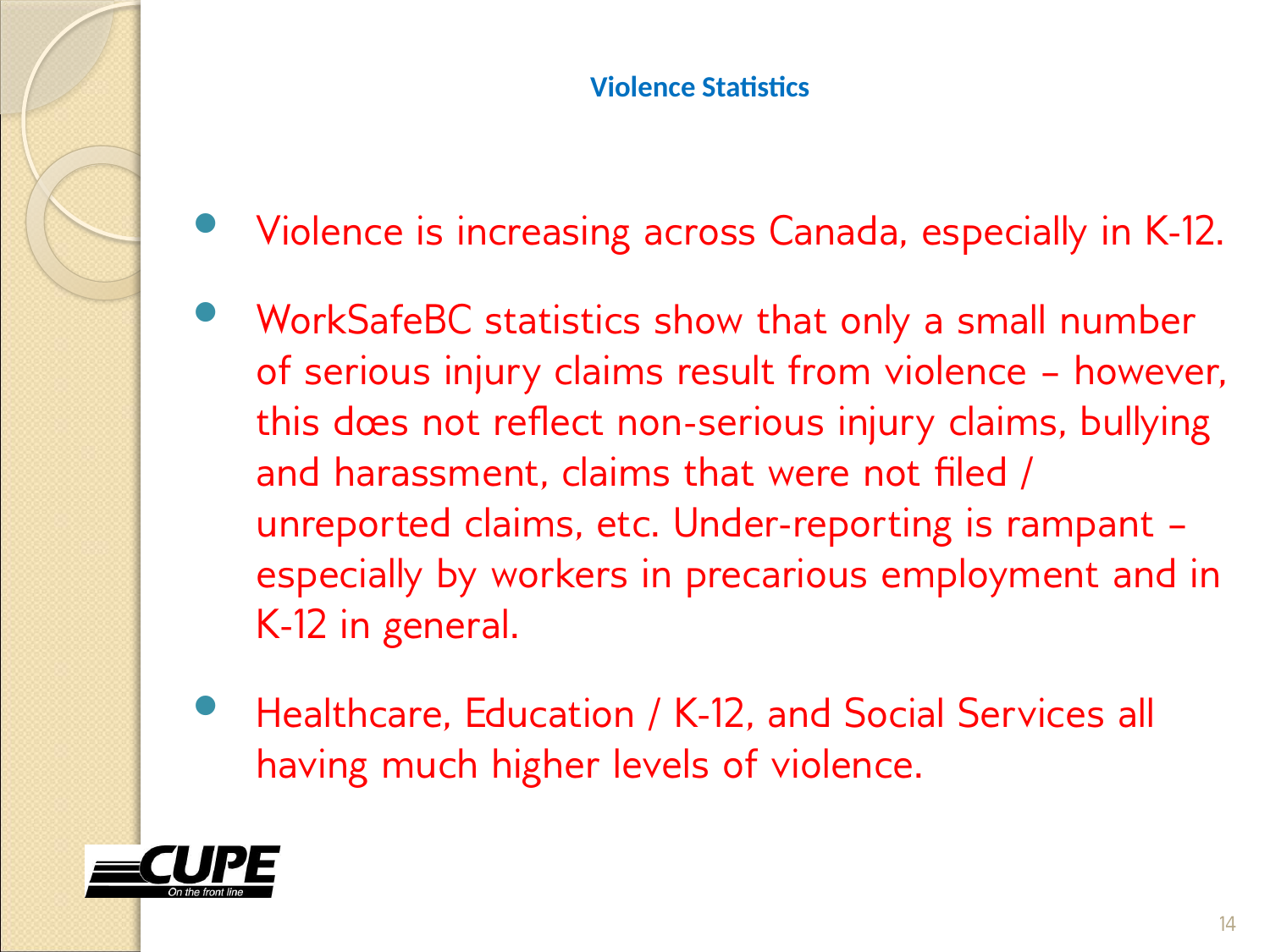

# Violence Statistics
Violence is increasing across Canada, especially in K-12.

WorkSafeBC statistics show that only a small number of serious injury claims result from violence – however, this does not reflect non-serious injury claims, bullying and harassment, claims that were not filed / unreported claims, etc. Under-reporting is rampant – especially by workers in precarious employment and in K-12 in general.

Healthcare, Education / K-12, and Social Services all having much higher levels of violence.
14